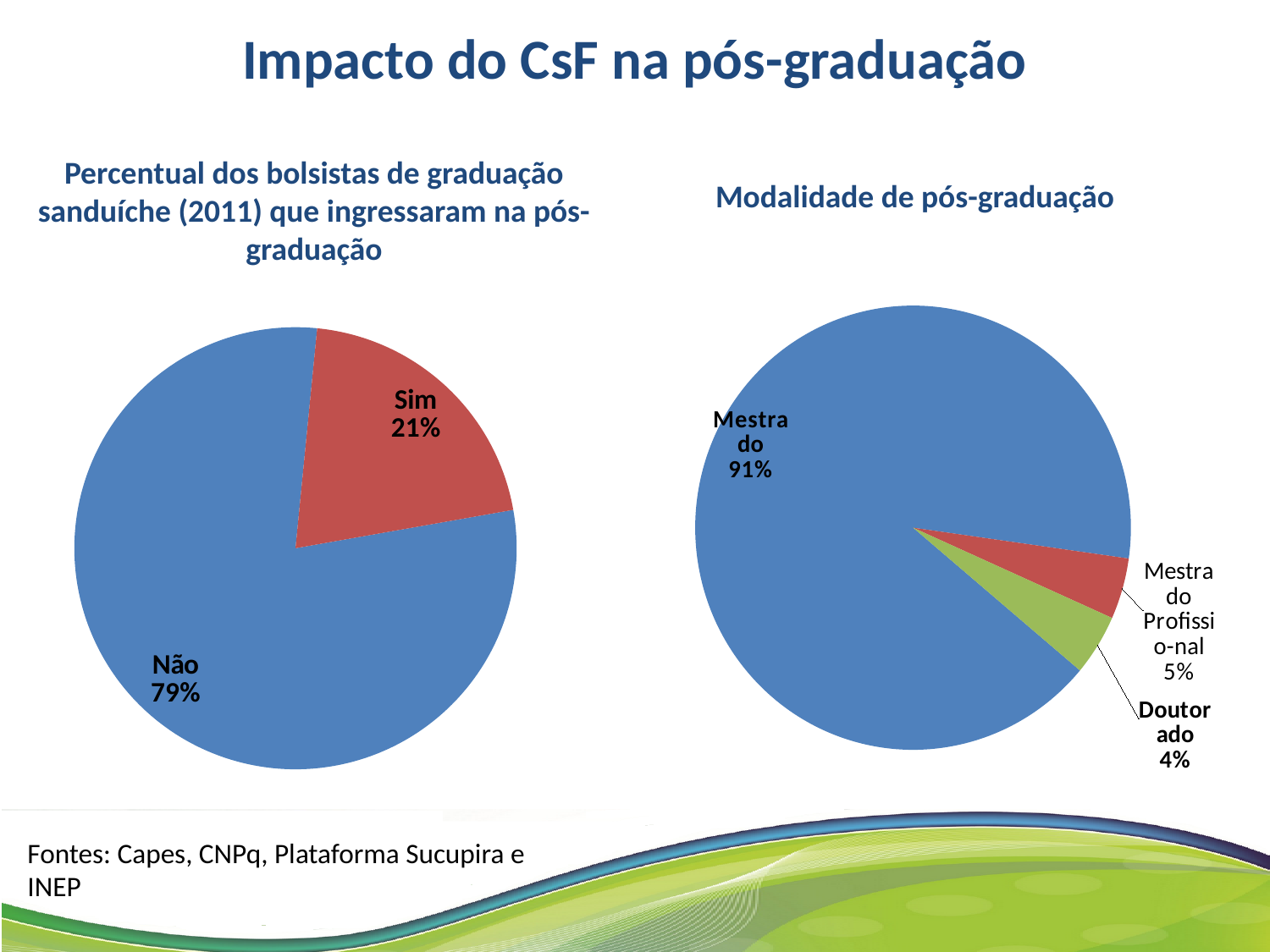

Impacto do CsF na pós-graduação

### Chart

| Category |  |
|---|---|
| Mestrado | 287.0 |
| Mestrado Profissional | 14.0 |
| Doutorado | 14.0 |
Percentual dos bolsistas de graduação sanduíche (2011) que ingressaram na pós-graduação

### Chart

| Category |  |
|---|---|
| Não | 1210.0 |
| Sim | 315.0 |
Modalidade de pós-graduação
Fontes: Capes, CNPq, Plataforma Sucupira e INEP